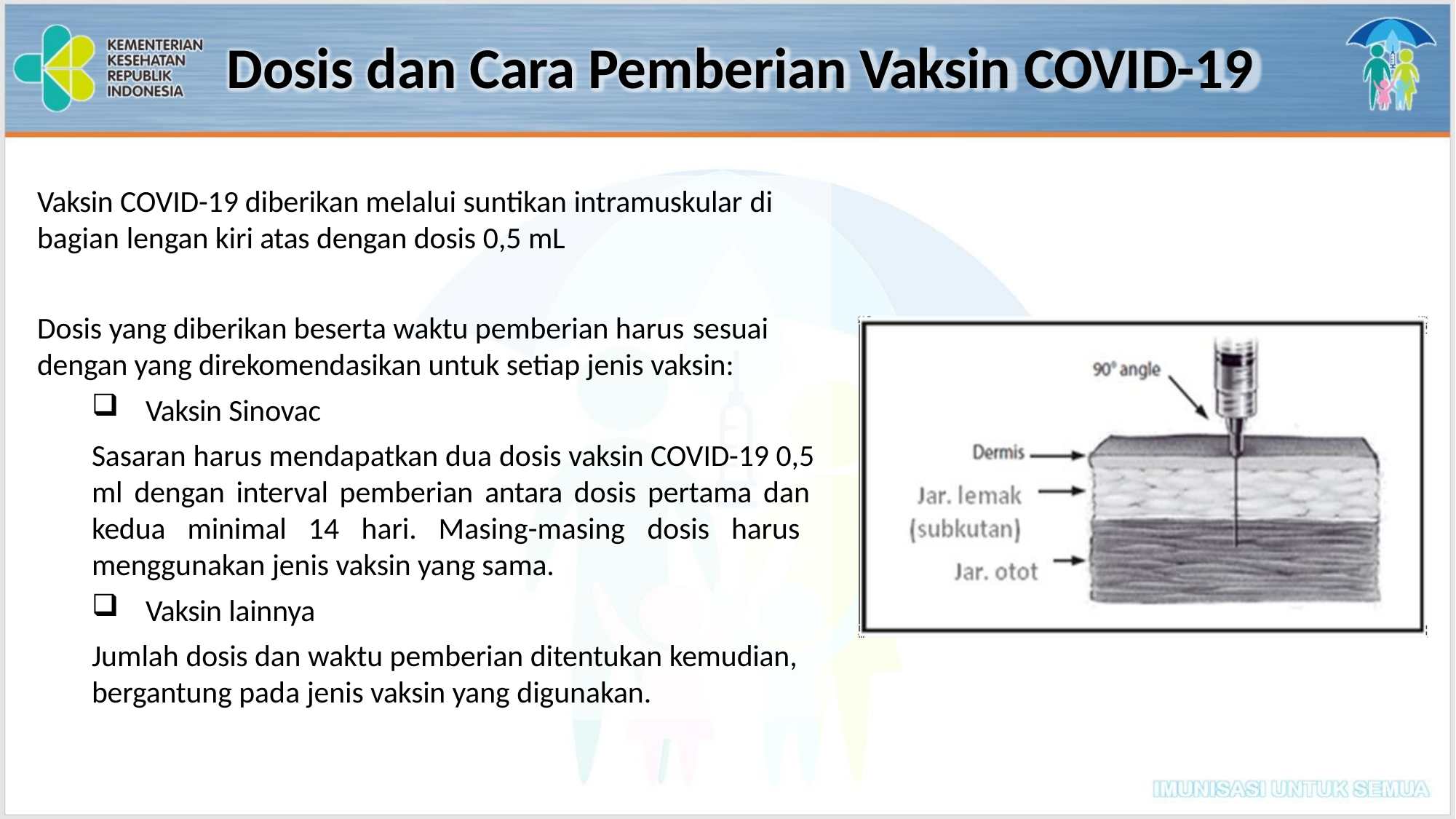

# Dosis dan Cara Pemberian Vaksin COVID-19

Vaksin COVID-19 diberikan melalui suntikan intramuskular di
bagian lengan kiri atas dengan dosis 0,5 mL

Dosis yang diberikan beserta waktu pemberian harus sesuai
dengan yang direkomendasikan untuk setiap jenis vaksin:
Vaksin Sinovac
Sasaran harus mendapatkan dua dosis vaksin COVID-19 0,5  ml dengan interval pemberian antara dosis pertama dan  kedua minimal 14 hari. Masing-masing dosis harus  menggunakan jenis vaksin yang sama.
Vaksin lainnya
Jumlah dosis dan waktu pemberian ditentukan kemudian,
bergantung pada jenis vaksin yang digunakan.